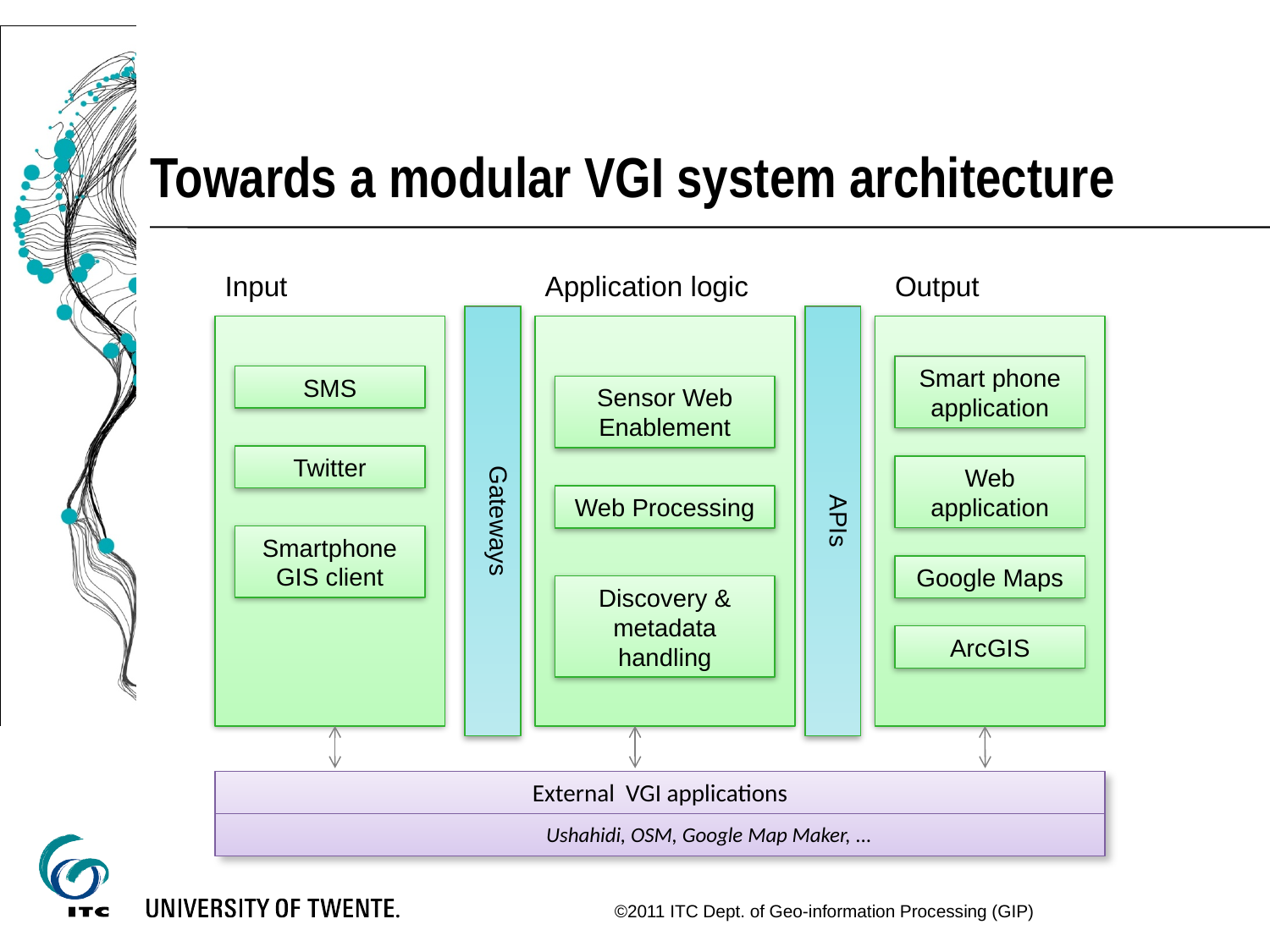

# Towards a modular VGI system architecture
Input

Application logic

Output

Gateways
APIs

Smart phone application
SMS
Sensor Web Enablement
Twitter
Web application
Web Processing
Smartphone GIS client
Google Maps
Discovery & metadata handling
ArcGIS
External  VGI applications

Ushahidi, OSM, Google Map Maker, ...
©2011 ITC Dept. of Geo-information Processing (GIP)